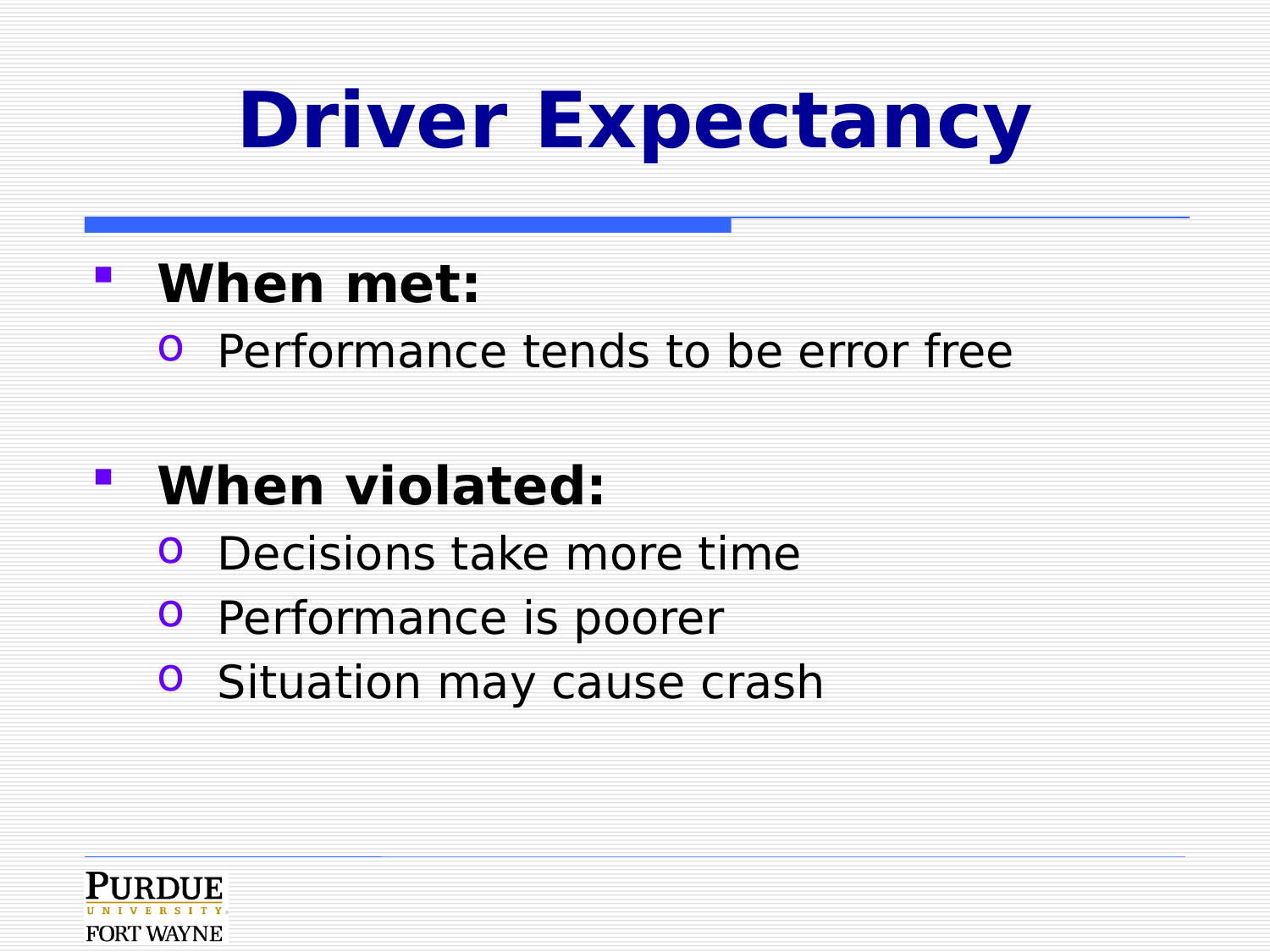

# Driver Expectancy
When met:
Performance tends to be error free

When violated:
Decisions take more time
Performance is poorer
Situation may cause crash